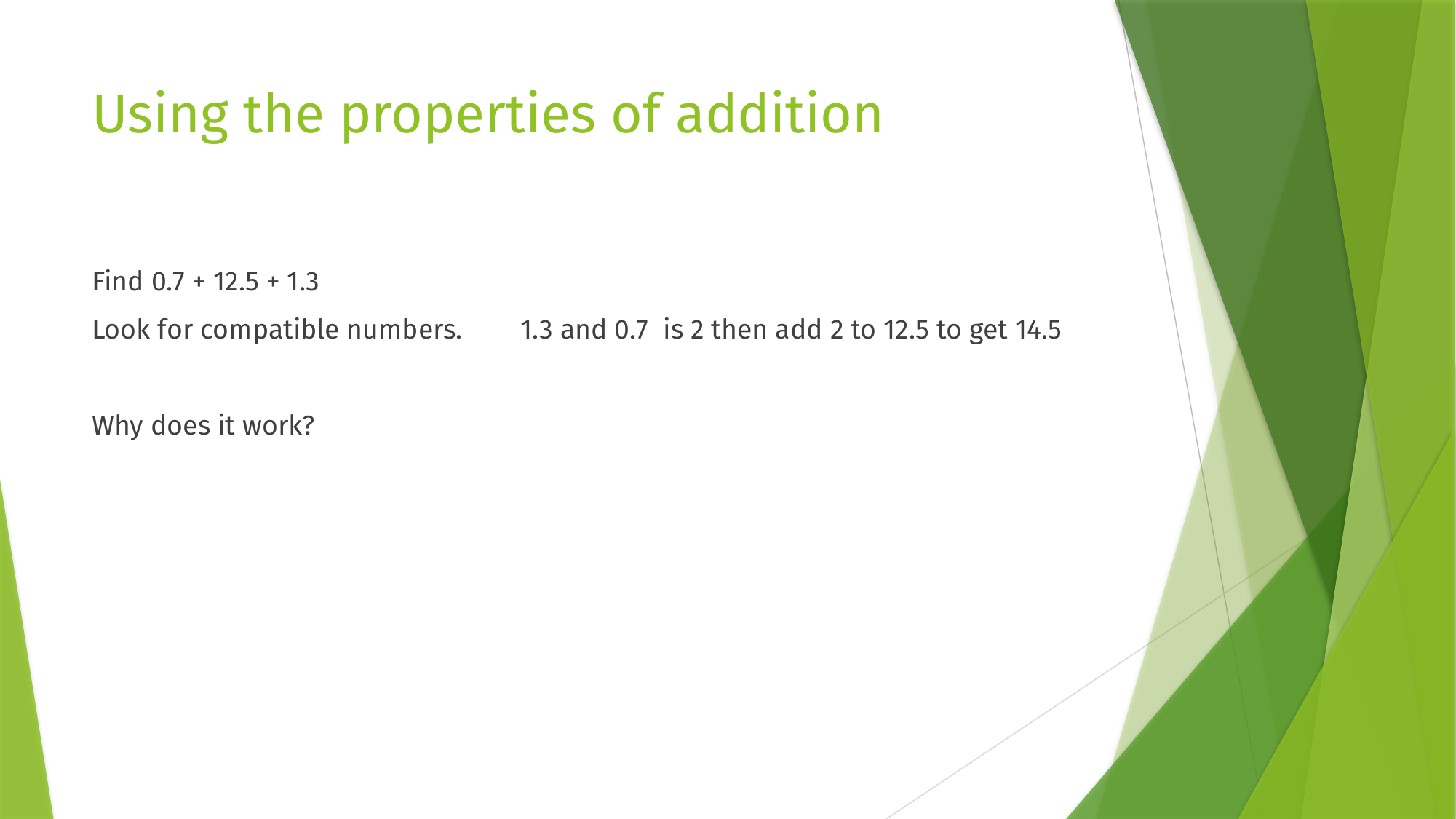

# Using the properties of addition
Find 0.7 + 12.5 + 1.3
Look for compatible numbers.        1.3 and 0.7  is 2 then add 2 to 12.5 to get 14.5

Why does it work?